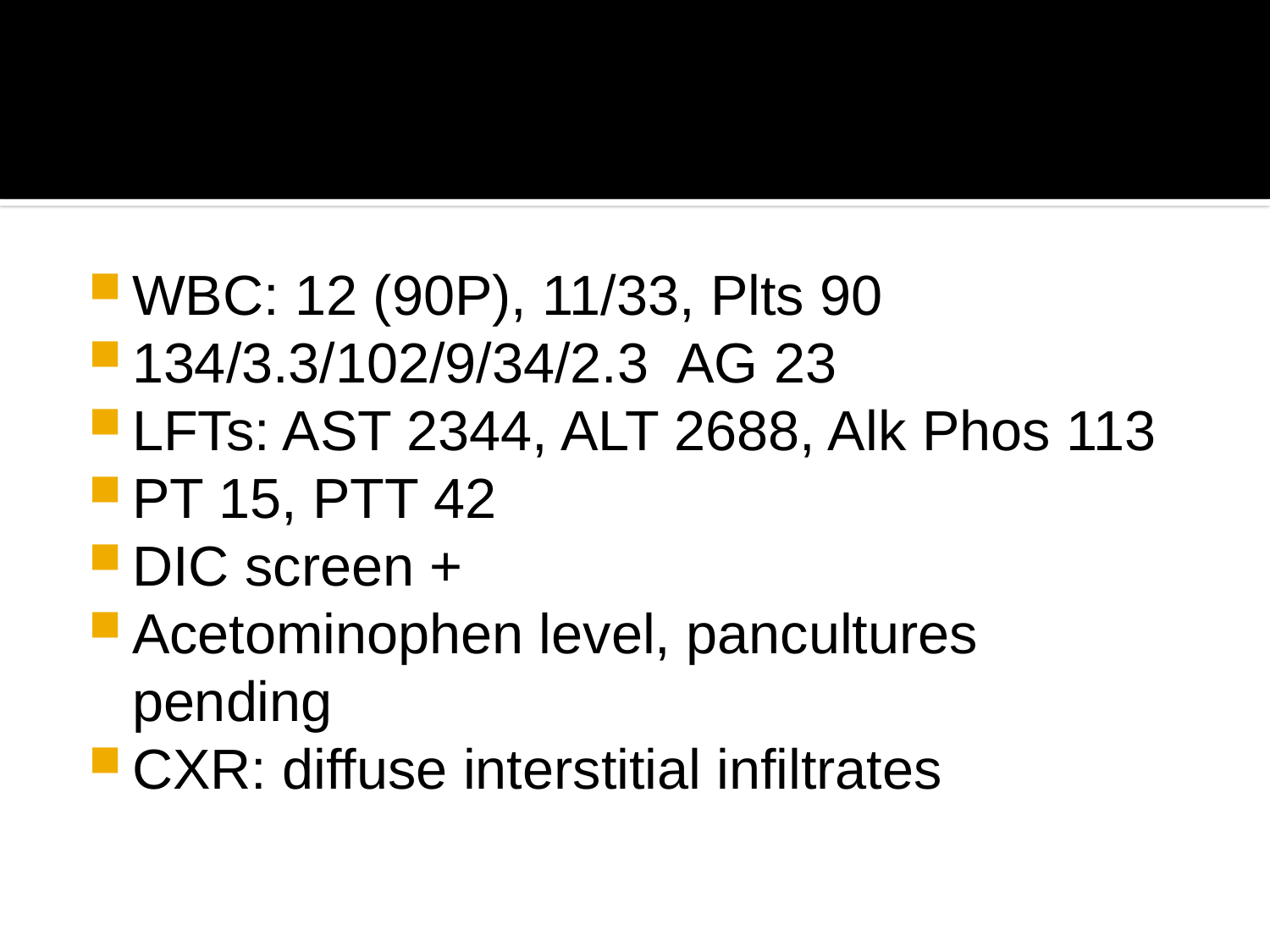

#
WBC: 12 (90P), 11/33, Plts 90
134/3.3/102/9/34/2.3  AG 23
LFTs: AST 2344, ALT 2688, Alk Phos 113
PT 15, PTT 42
DIC screen +
Acetominophen level, pancultures pending
CXR: diffuse interstitial infiltrates